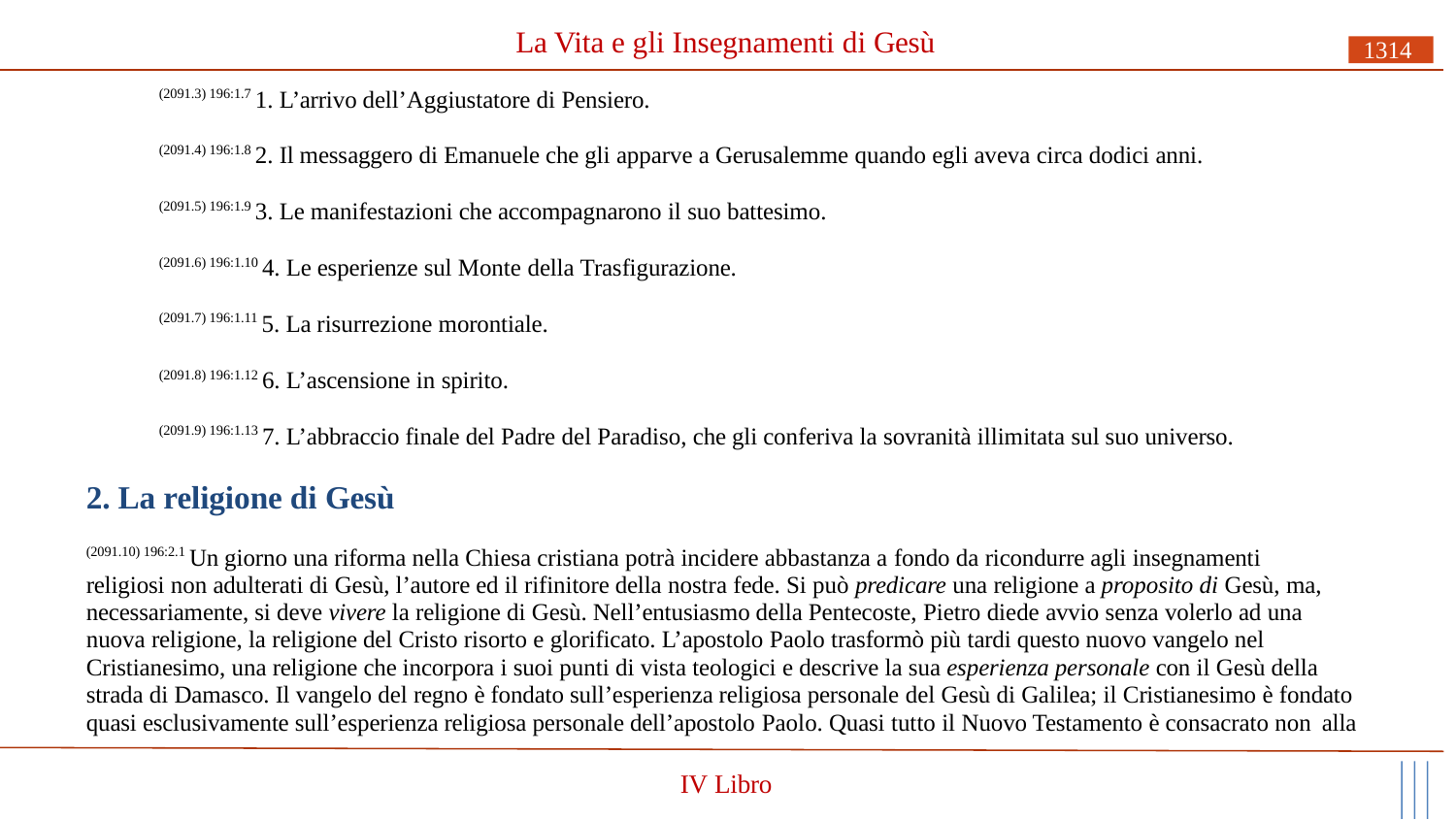

# La Vita e gli Insegnamenti di Gesù
1314

(2091.3) 196:1.7 1. L’arrivo dell’Aggiustatore di Pensiero.
(2091.4) 196:1.8 2. Il messaggero di Emanuele che gli apparve a Gerusalemme quando egli aveva circa dodici anni.
(2091.5) 196:1.9 3. Le manifestazioni che accompagnarono il suo battesimo.
(2091.6) 196:1.10 4. Le esperienze sul Monte della Trasfigurazione.
(2091.7) 196:1.11 5. La risurrezione morontiale.
(2091.8) 196:1.12 6. L’ascensione in spirito.
(2091.9) 196:1.13 7. L’abbraccio finale del Padre del Paradiso, che gli conferiva la sovranità illimitata sul suo universo.
2. La religione di Gesù
(2091.10) 196:2.1 Un giorno una riforma nella Chiesa cristiana potrà incidere abbastanza a fondo da ricondurre agli insegnamenti
religiosi non adulterati di Gesù, l’autore ed il rifinitore della nostra fede. Si può predicare una religione a proposito di Gesù, ma,  necessariamente, si deve vivere la religione di Gesù. Nell’entusiasmo della Pentecoste, Pietro diede avvio senza volerlo ad una  nuova religione, la religione del Cristo risorto e glorificato. L’apostolo Paolo trasformò più tardi questo nuovo vangelo nel  Cristianesimo, una religione che incorpora i suoi punti di vista teologici e descrive la sua esperienza personale con il Gesù della  strada di Damasco. Il vangelo del regno è fondato sull’esperienza religiosa personale del Gesù di Galilea; il Cristianesimo è fondato  quasi esclusivamente sull’esperienza religiosa personale dell’apostolo Paolo. Quasi tutto il Nuovo Testamento è consacrato non alla

IV Libro